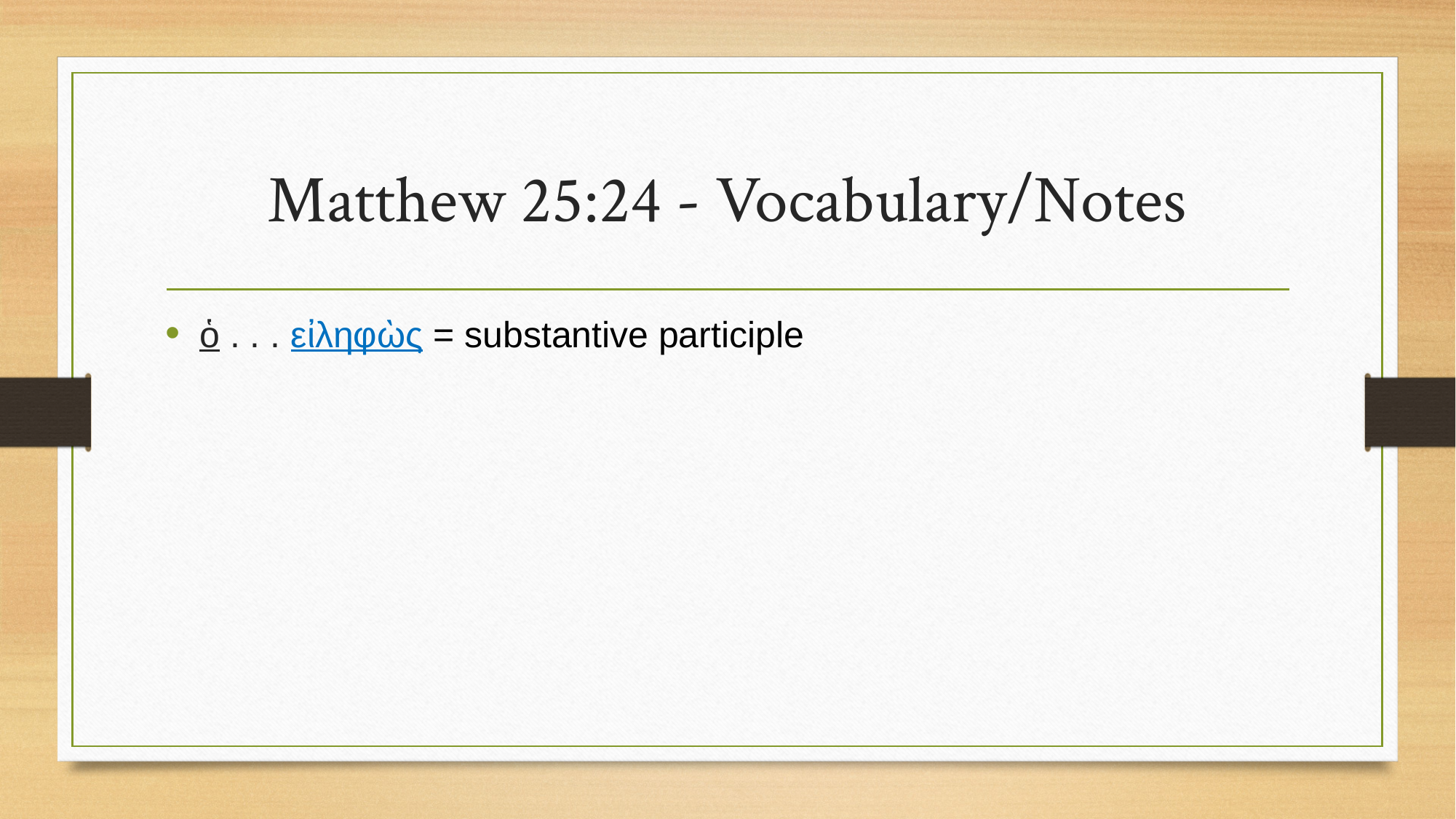

# Matthew 25:24 - Vocabulary/Notes
ὁ . . . εἰληφὼς = substantive participle